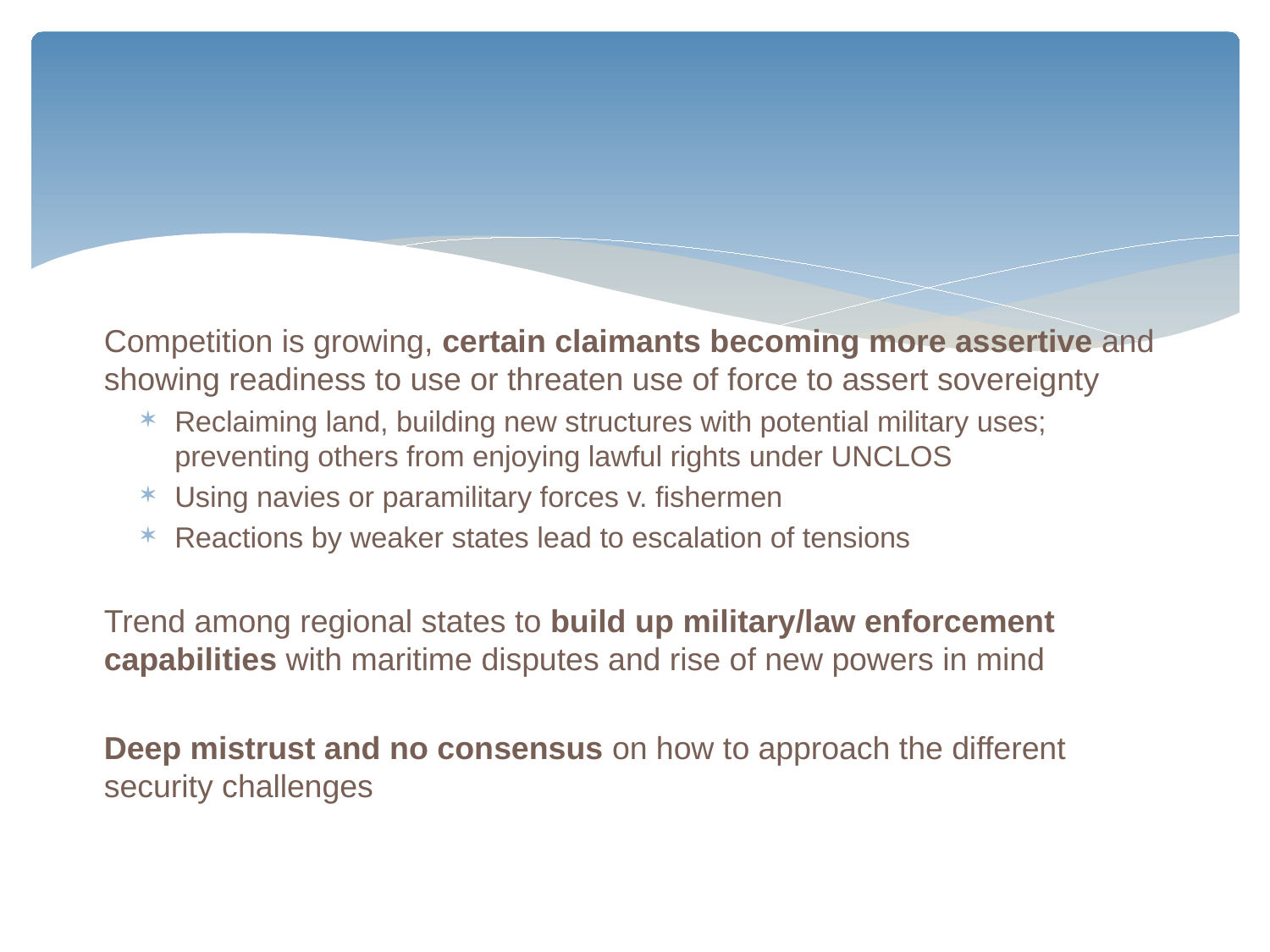

#
Competition is growing, certain claimants becoming more assertive and showing readiness to use or threaten use of force to assert sovereignty
Reclaiming land, building new structures with potential military uses; preventing others from enjoying lawful rights under UNCLOS
Using navies or paramilitary forces v. fishermen
Reactions by weaker states lead to escalation of tensions

Trend among regional states to build up military/law enforcement capabilities with maritime disputes and rise of new powers in mind

Deep mistrust and no consensus on how to approach the different security challenges